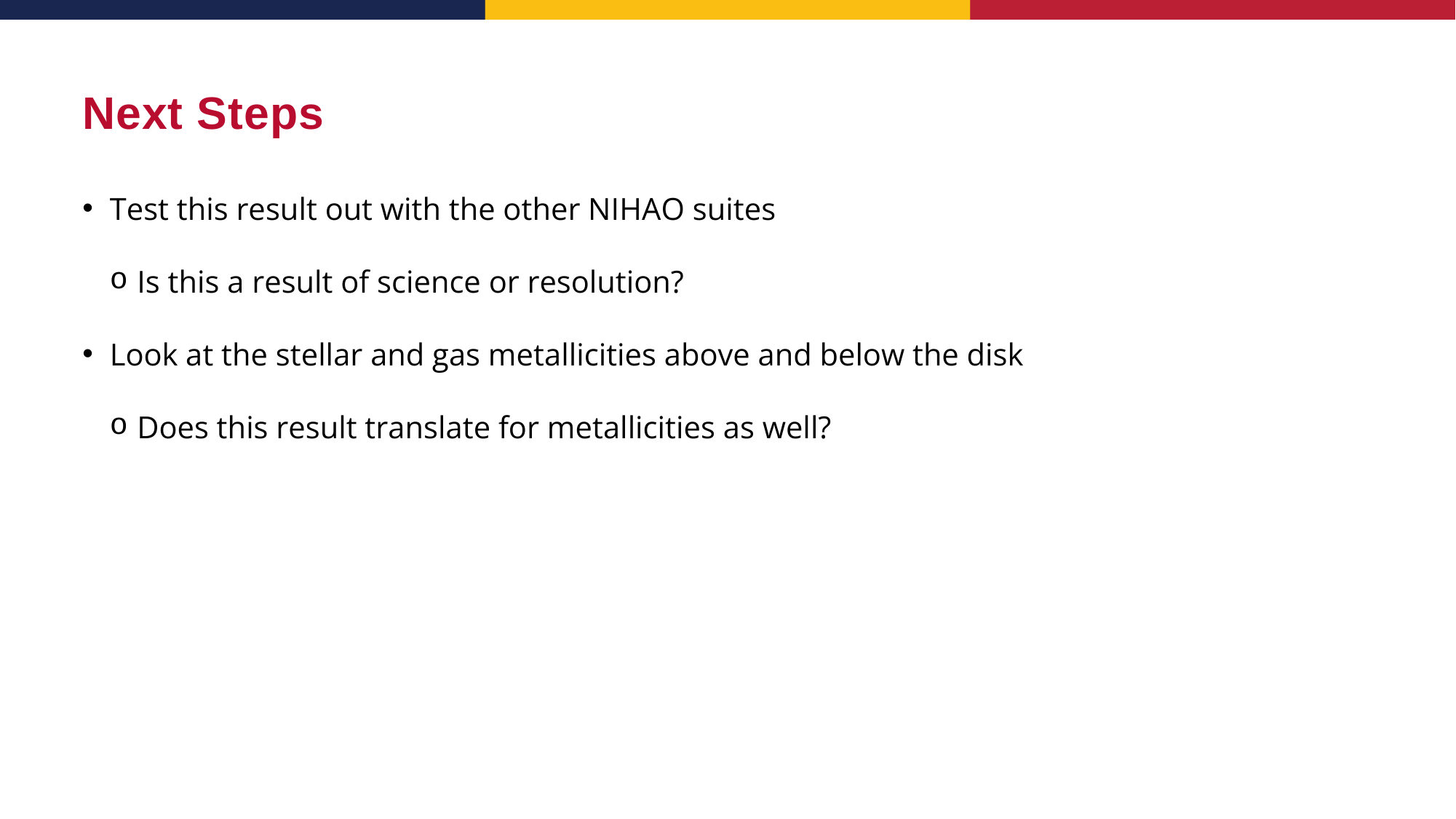

# Next Steps
Test this result out with the other NIHAO suites
Is this a result of science or resolution?
Look at the stellar and gas metallicities above and below the disk
Does this result translate for metallicities as well?
https://www.esa.int/Science_Exploration/Space_Science/Gaia/Gaia_finds_parts_of_the_Milky_Way_much_older_than_expected